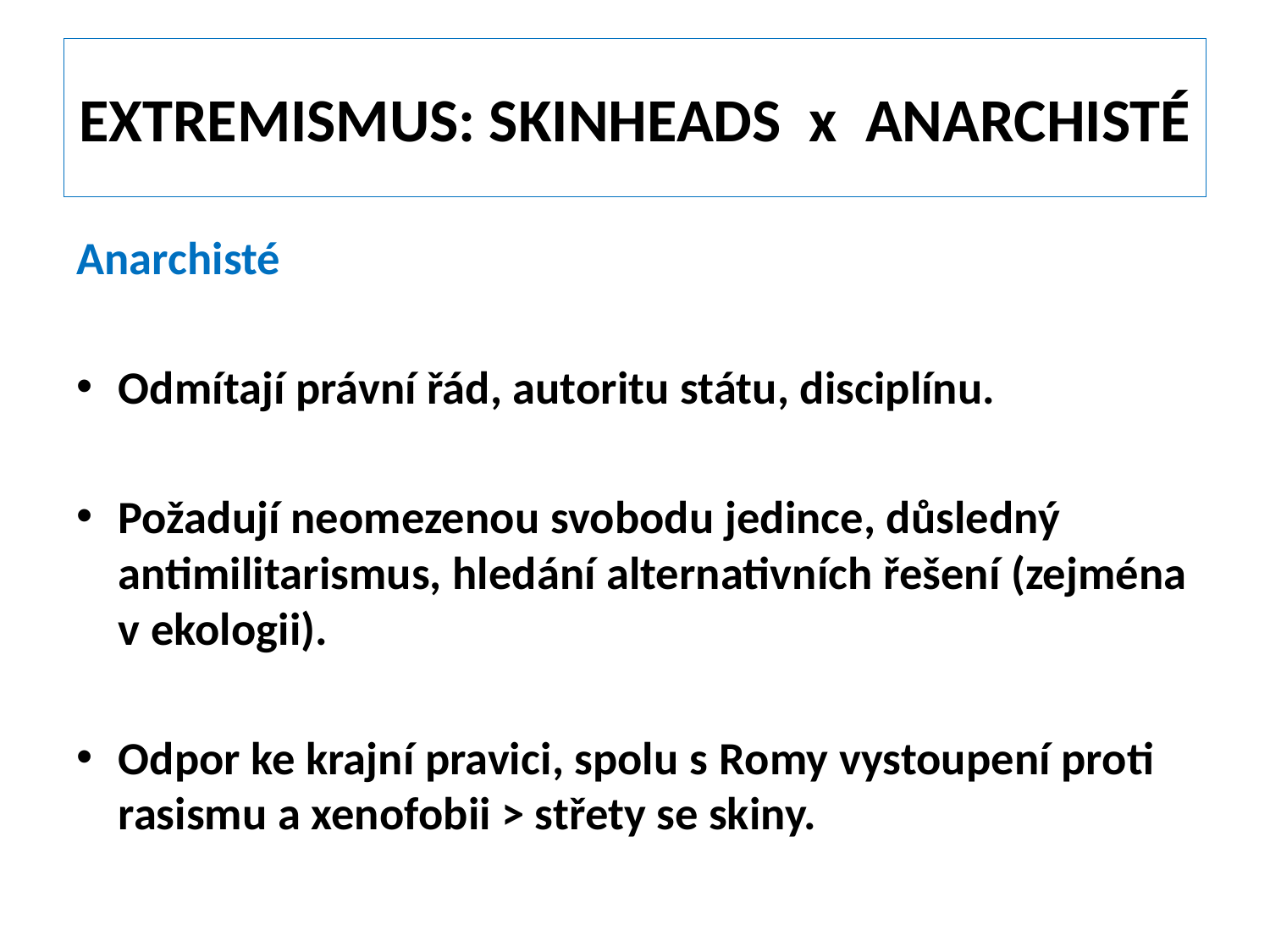

# EXTREMISMUS: SKINHEADS  x  ANARCHISTÉ
Anarchisté

Odmítají právní řád, autoritu státu, disciplínu.

Požadují neomezenou svobodu jedince, důsledný antimilitarismus, hledání alternativních řešení (zejména v ekologii).

Odpor ke krajní pravici, spolu s Romy vystoupení proti rasismu a xenofobii > střety se skiny.